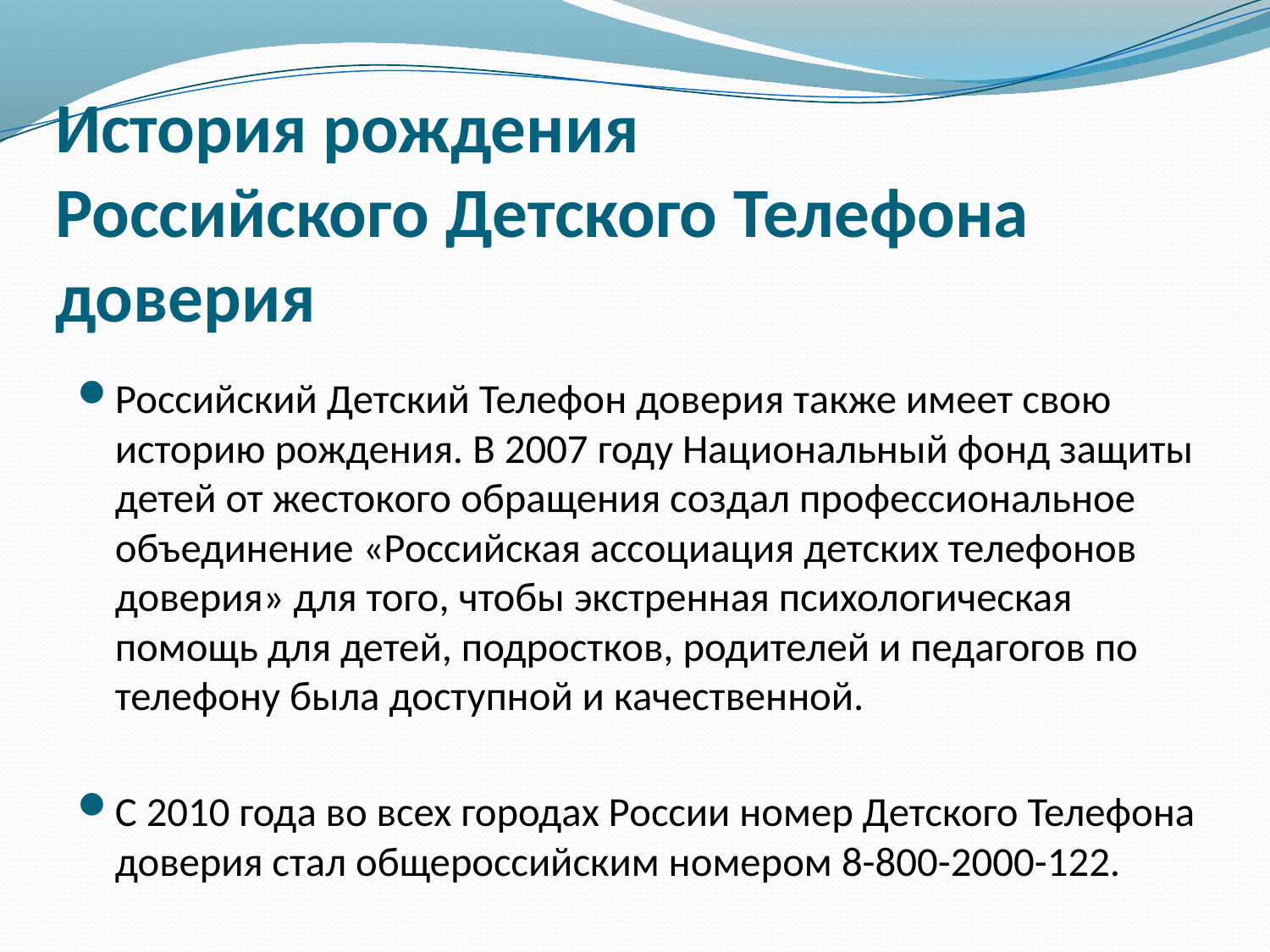

# История рождения Российского Детского Телефона доверия
Российский Детский Телефон доверия также имеет свою историю рождения. В 2007 году Национальный фонд защиты детей от жестокого обра­щения создал профессиональное объединение «Российская ассоциа­ция детских телефонов доверия» для того, чтобы экстренная психологическая помощь для детей, подростков, родителей и педагогов по телефону была доступной и качественной.

С 2010 года во всех городах России номер Детского Телефона доверия стал общероссийским номером 8-800-2000-122.